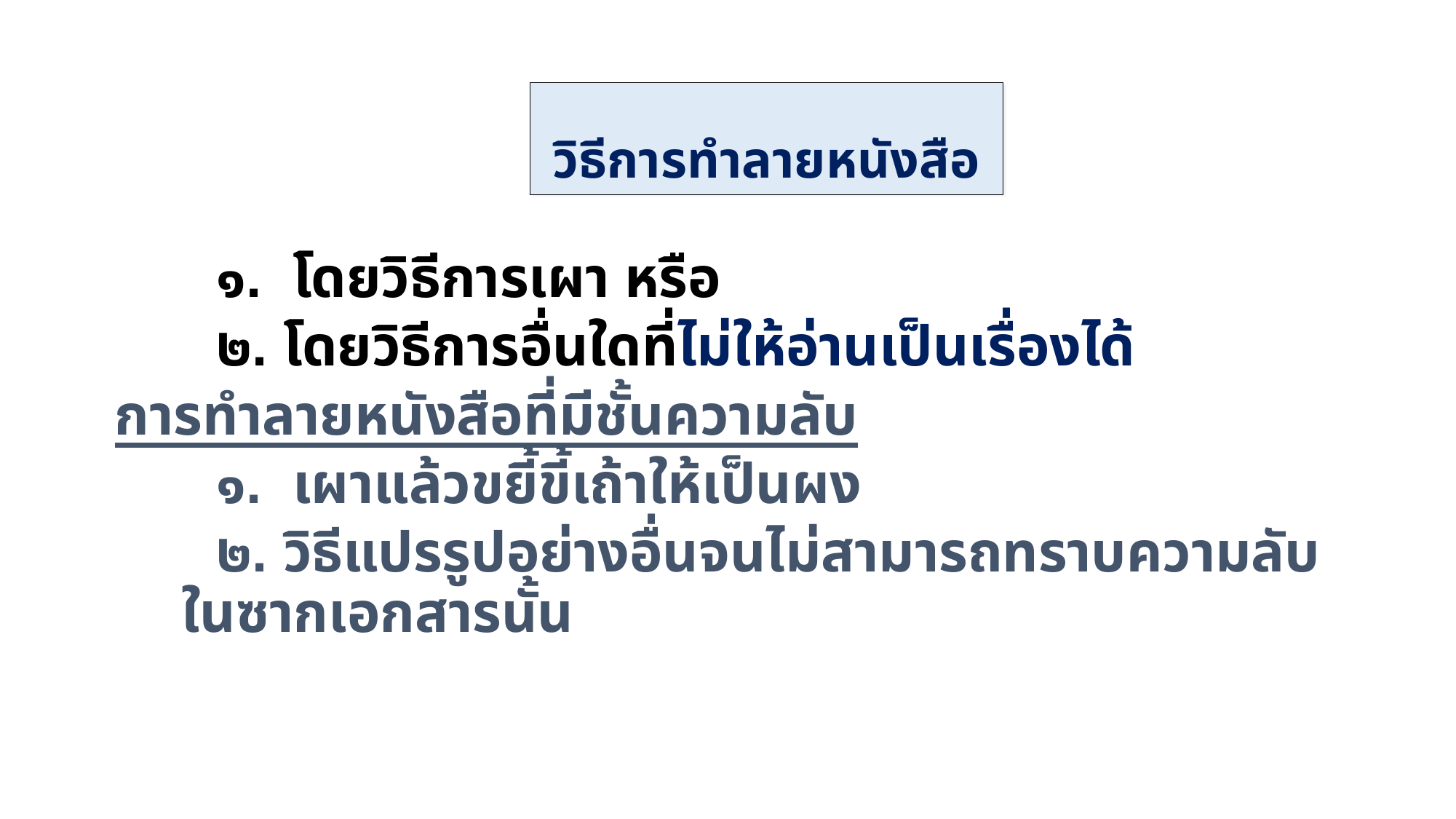

# วิธีการทำลายหนังสือ
       ๑.  โดยวิธีการเผา หรือ
       ๒. โดยวิธีการอื่นใดที่ไม่ให้อ่านเป็นเรื่องได้
การทำลายหนังสือที่มีชั้นความลับ
       ๑.  เผาแล้วขยี้ขี้เถ้าให้เป็นผง
       ๒. วิธีแปรรูปอย่างอื่นจนไม่สามารถทราบความลับในซากเอกสารนั้น